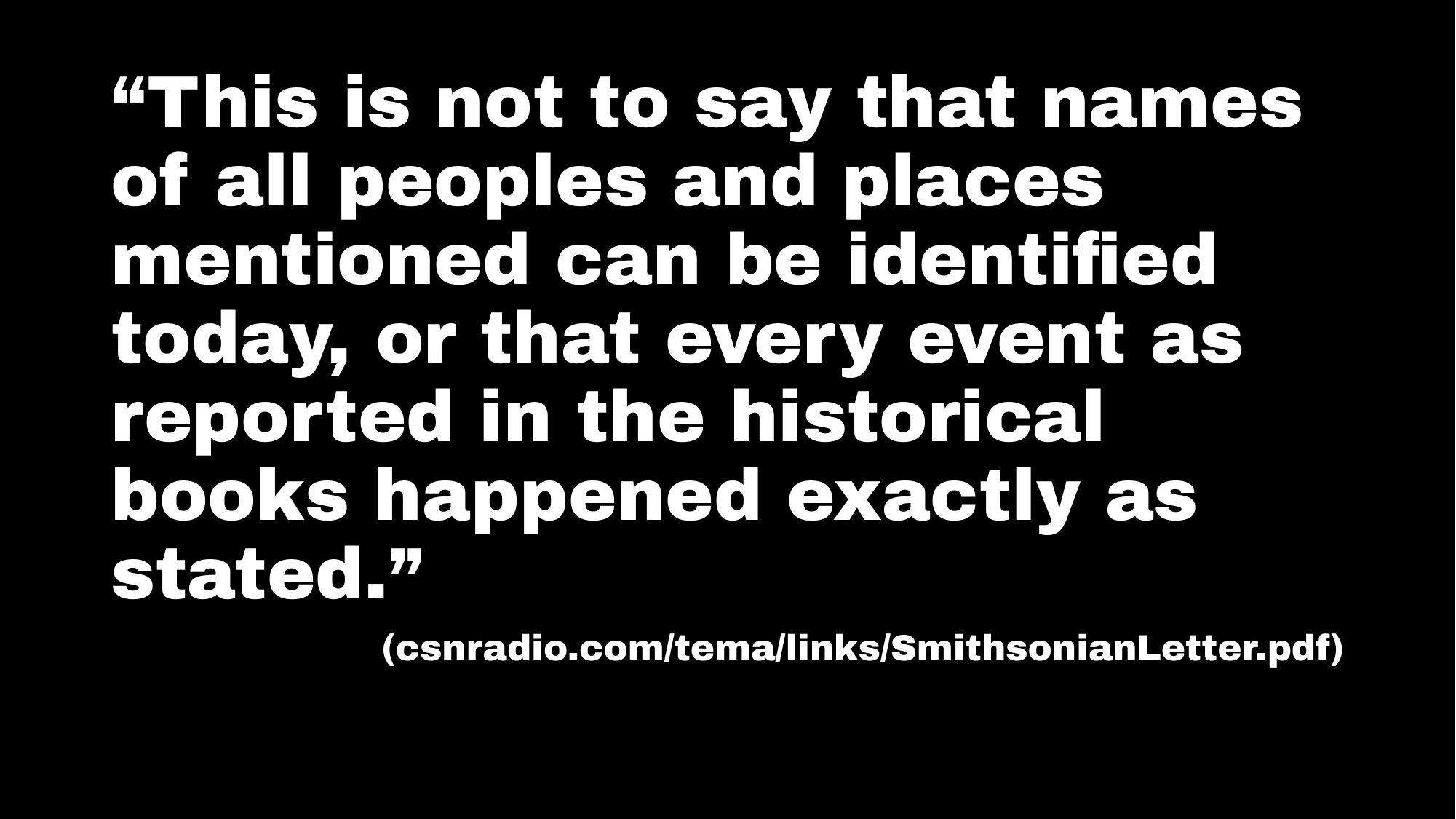

“This is not to say that names of all peoples and places mentioned can be identified today, or that every event as reported in the historical books happened exactly as stated.”
(csnradio.com/tema/links/SmithsonianLetter.pdf)